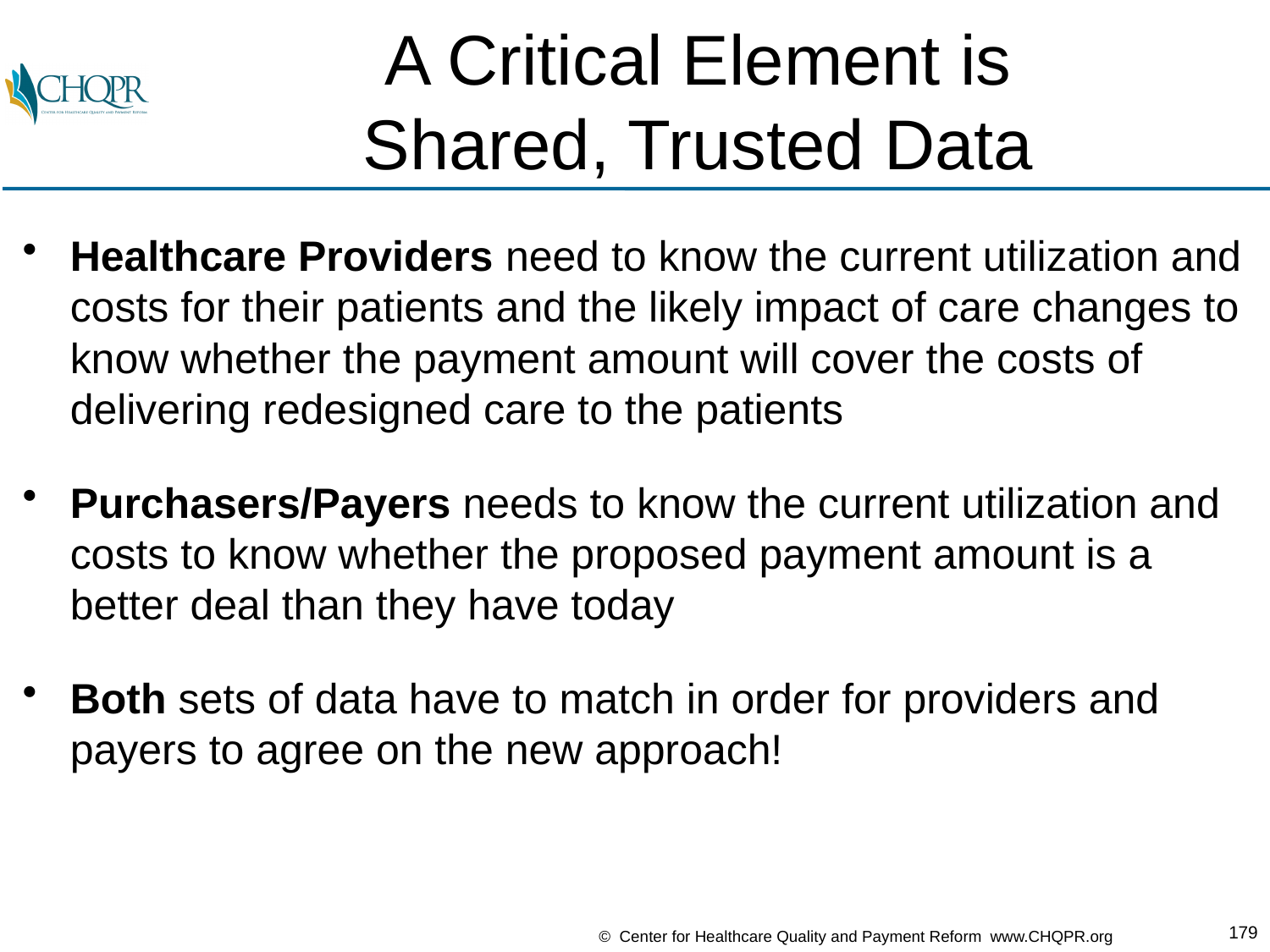

# A Critical Element is Shared, Trusted Data
Healthcare Providers need to know the current utilization and costs for their patients and the likely impact of care changes to know whether the payment amount will cover the costs of delivering redesigned care to the patients
Purchasers/Payers needs to know the current utilization and costs to know whether the proposed payment amount is a better deal than they have today
Both sets of data have to match in order for providers and payers to agree on the new approach!